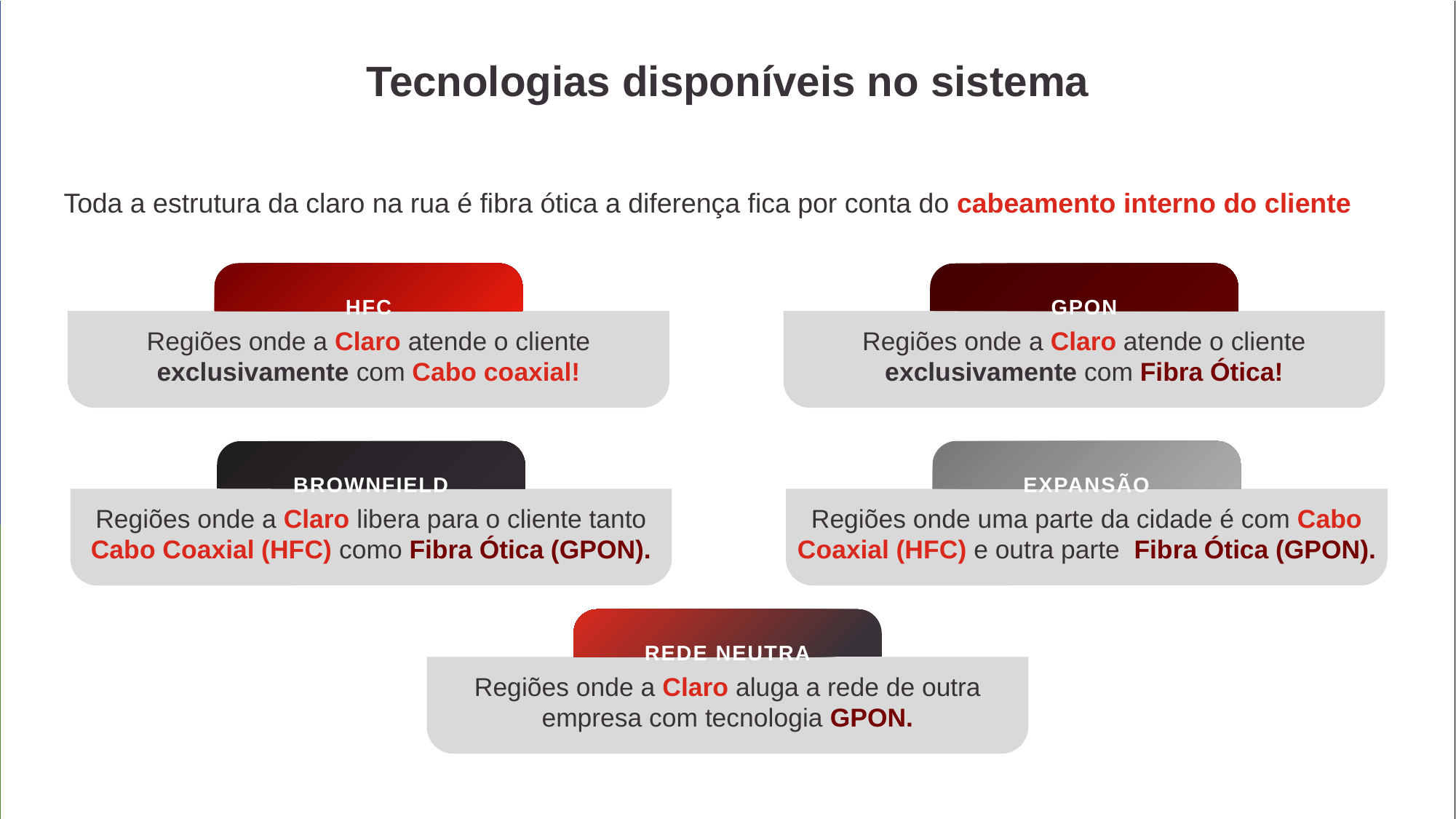

Tecnologias disponíveis no sistema
Toda a estrutura da claro na rua é fibra ótica a diferença fica por conta do cabeamento interno do cliente
HFC
GPON
Regiões onde a Claro atende o cliente exclusivamente com Cabo coaxial!
Regiões onde a Claro atende o cliente exclusivamente com Fibra Ótica!
Brownfield​
EXPANSÃO
Regiões onde a Claro libera para o cliente tanto Cabo Coaxial (HFC) como Fibra Ótica (GPON).
Regiões onde uma parte da cidade é com Cabo Coaxial (HFC) e outra parte  Fibra Ótica (GPON).
Rede Neutra
Regiões onde a Claro aluga a rede de outra empresa com tecnologia GPON.